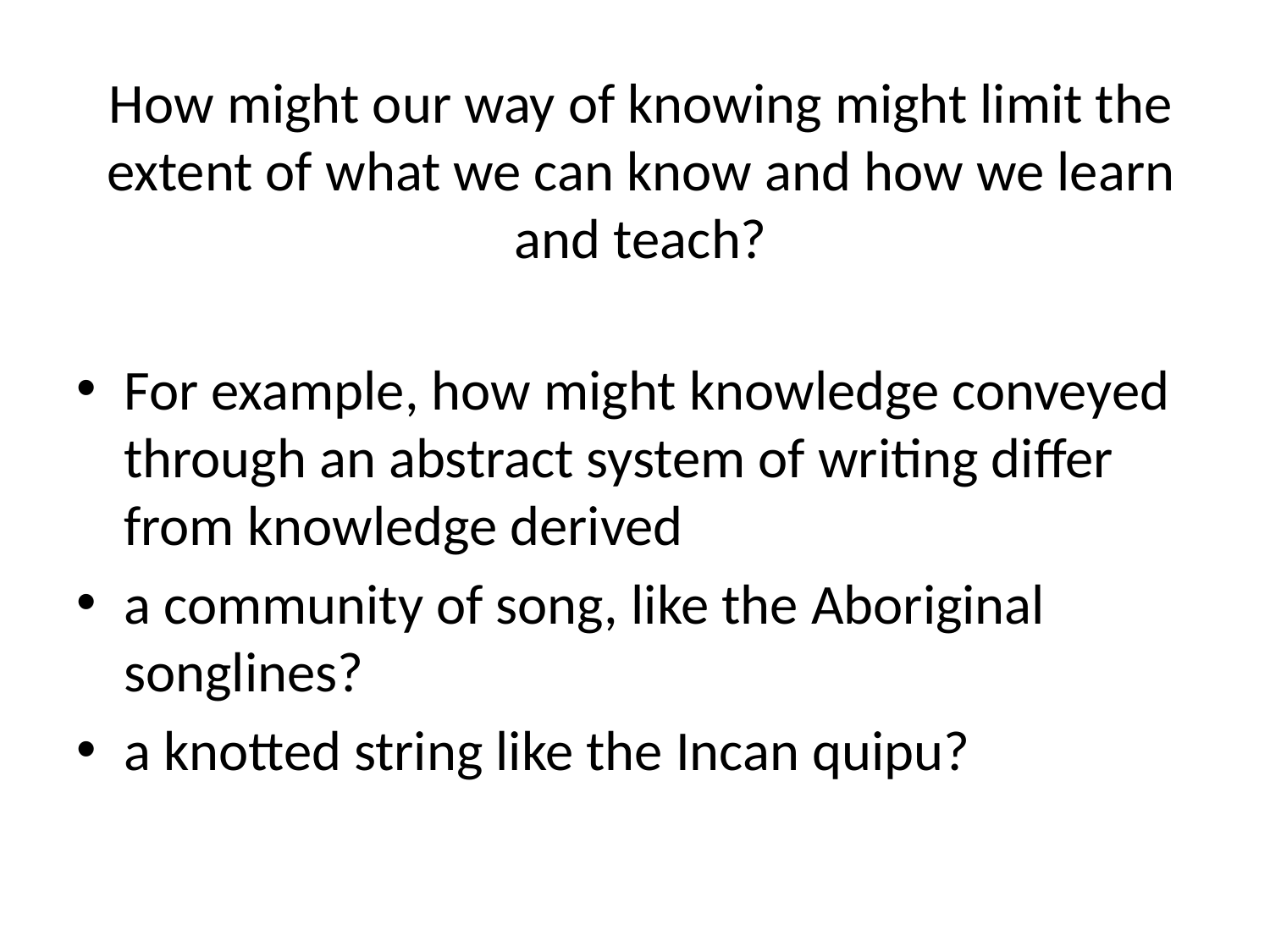

# How might our way of knowing might limit the extent of what we can know and how we learn and teach?
For example, how might knowledge conveyed through an abstract system of writing differ from knowledge derived
a community of song, like the Aboriginal songlines?
a knotted string like the Incan quipu?